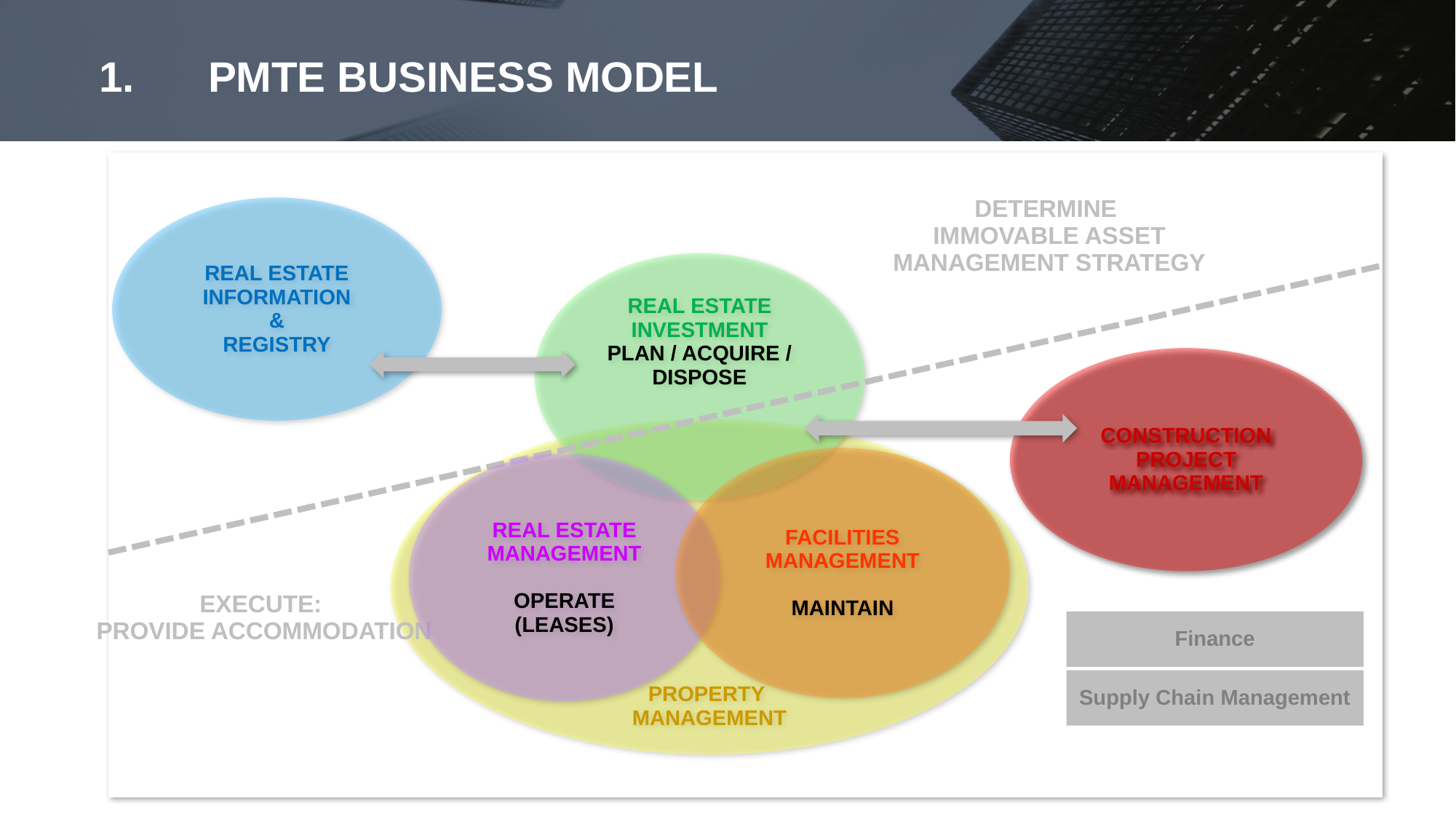

# 1.	PMTE BUSINESS MODEL

DETERMINE
IMMOVABLE ASSET MANAGEMENT STRATEGY
REAL ESTATE INFORMATION
&
REGISTRY
REAL ESTATE
INVESTMENT
PLAN / ACQUIRE / DISPOSE

CONSTRUCTION PROJECT MANAGEMENT

PROPERTY
MANAGEMENT

FACILITIES MANAGEMENT

MAINTAIN
REAL ESTATE MANAGEMENT

OPERATE
(LEASES)
EXECUTE:
PROVIDE ACCOMMODATION
Finance
Supply Chain Management
PMTE Operationalization through Business Process Review

4